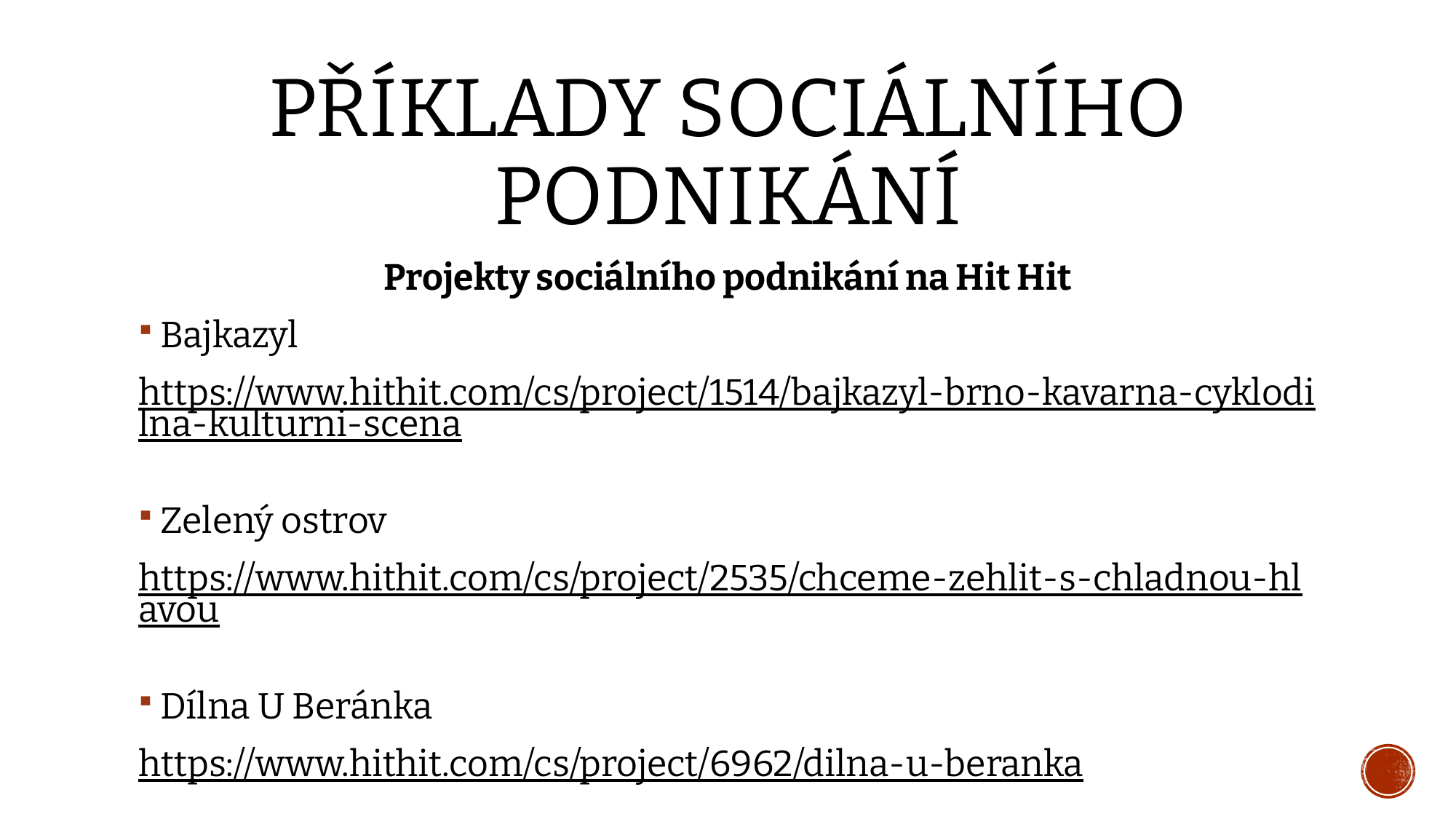

# Příklady sociálního podnikání
Projekty sociálního podnikání na Hit Hit
Bajkazyl
https://www.hithit.com/cs/project/1514/bajkazyl-brno-kavarna-cyklodilna-kulturni-scena
Zelený ostrov
https://www.hithit.com/cs/project/2535/chceme-zehlit-s-chladnou-hlavou
Dílna U Beránka
https://www.hithit.com/cs/project/6962/dilna-u-beranka